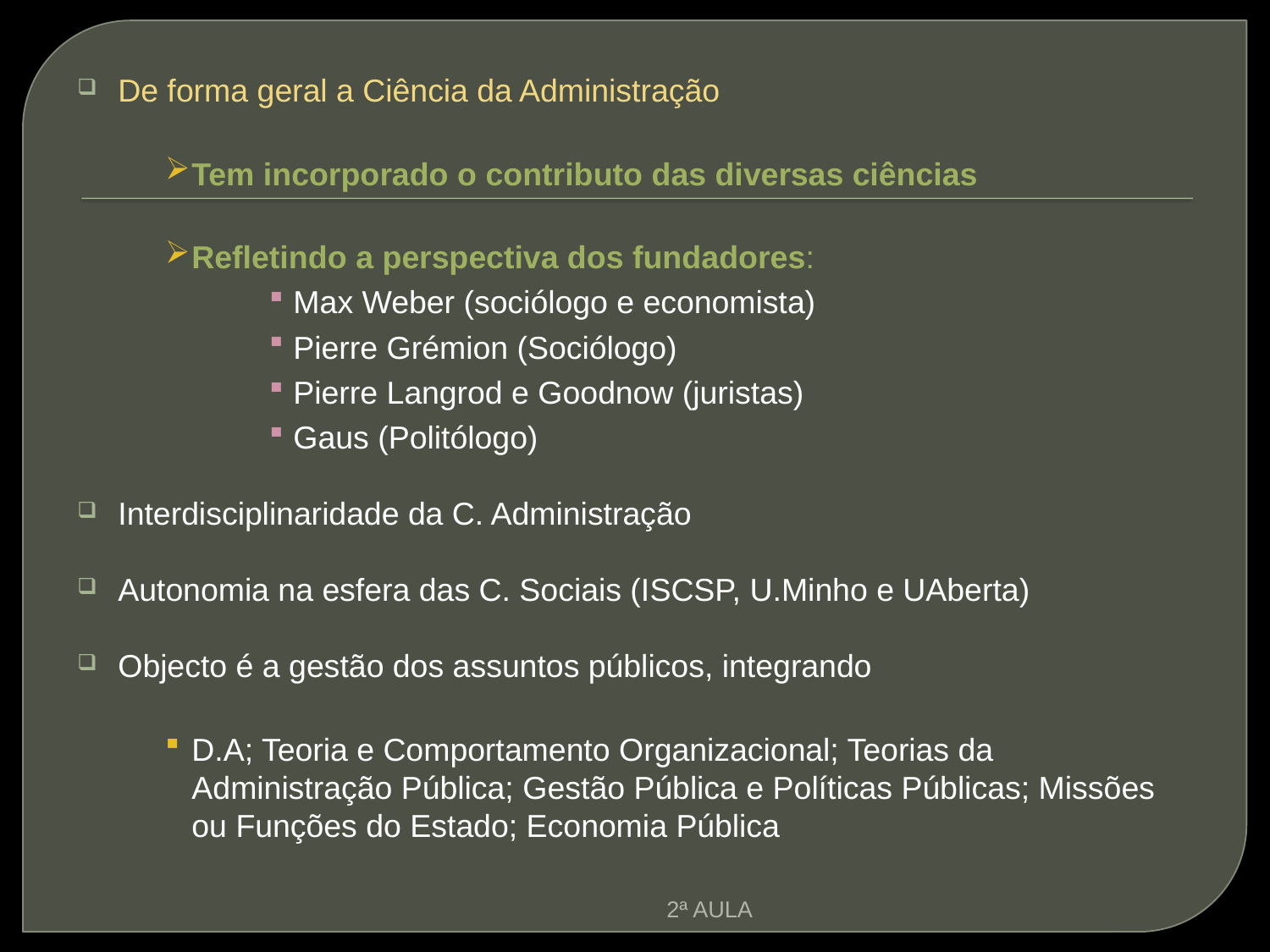

De forma geral a Ciência da Administração

Tem incorporado o contributo das diversas ciências

Refletindo a perspectiva dos fundadores:
Max Weber (sociólogo e economista)
Pierre Grémion (Sociólogo)
Pierre Langrod e Goodnow (juristas)
Gaus (Politólogo)

Interdisciplinaridade da C. Administração

Autonomia na esfera das C. Sociais (ISCSP, U.Minho e UAberta)

Objecto é a gestão dos assuntos públicos, integrando

D.A; Teoria e Comportamento Organizacional; Teorias da Administração Pública; Gestão Pública e Políticas Públicas; Missões ou Funções do Estado; Economia Pública
2ª AULA